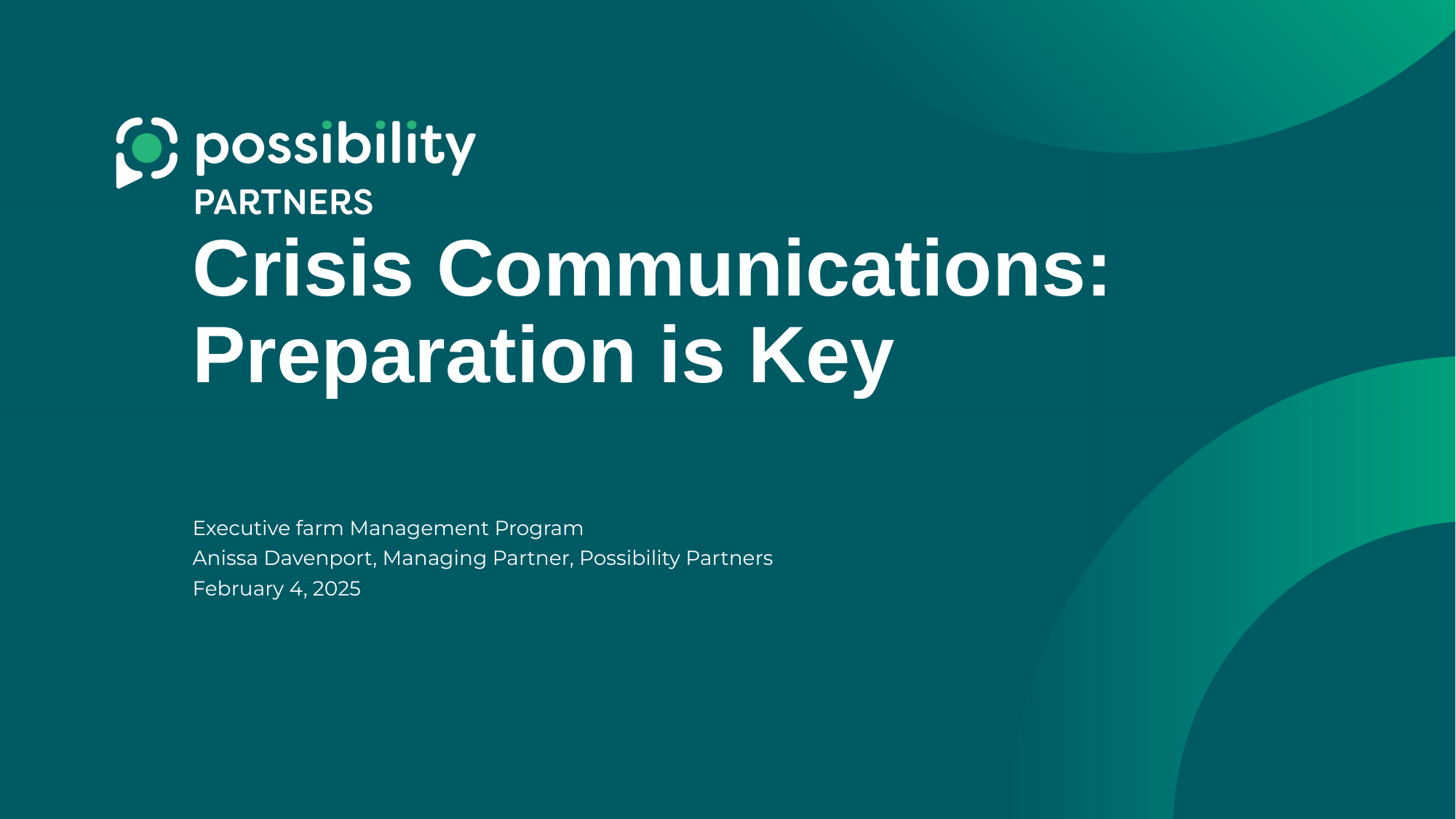

# Crisis Communications: Preparation is Key
Executive farm Management Program
Anissa Davenport, Managing Partner, Possibility Partners
February 4, 2025